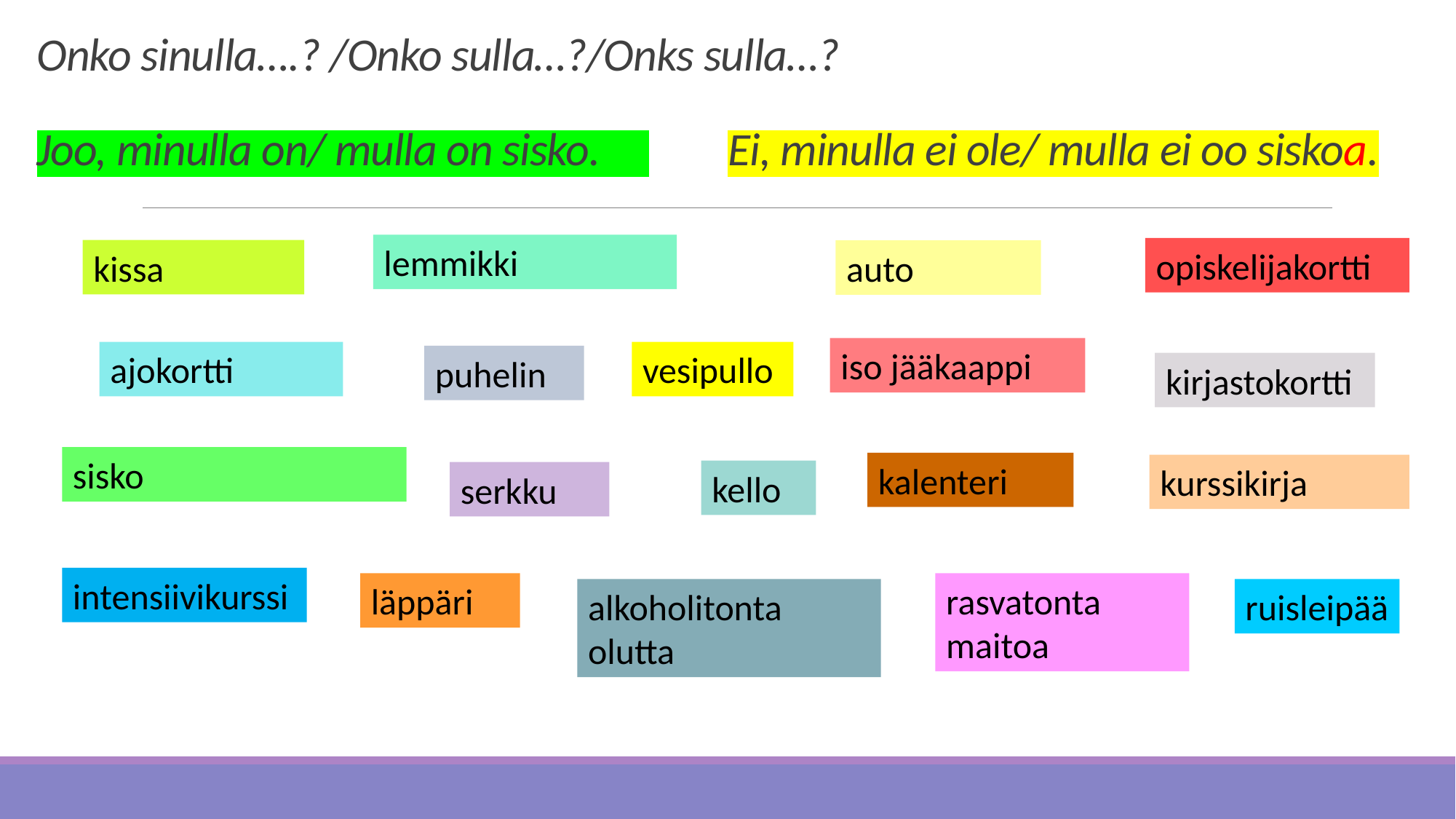

# Onko sinulla….? /Onko sulla…?/Onks sulla…? Joo, minulla on/ mulla on sisko.             Ei, minulla ei ole/ mulla ei oo siskoa.

lemmikki
opiskelijakortti
kissa
auto
iso jääkaappi
ajokortti
vesipullo
puhelin
kirjastokortti
sisko
kalenteri
kurssikirja
kello
serkku
intensiivikurssi
läppäri
rasvatonta maitoa
alkoholitonta olutta
ruisleipää